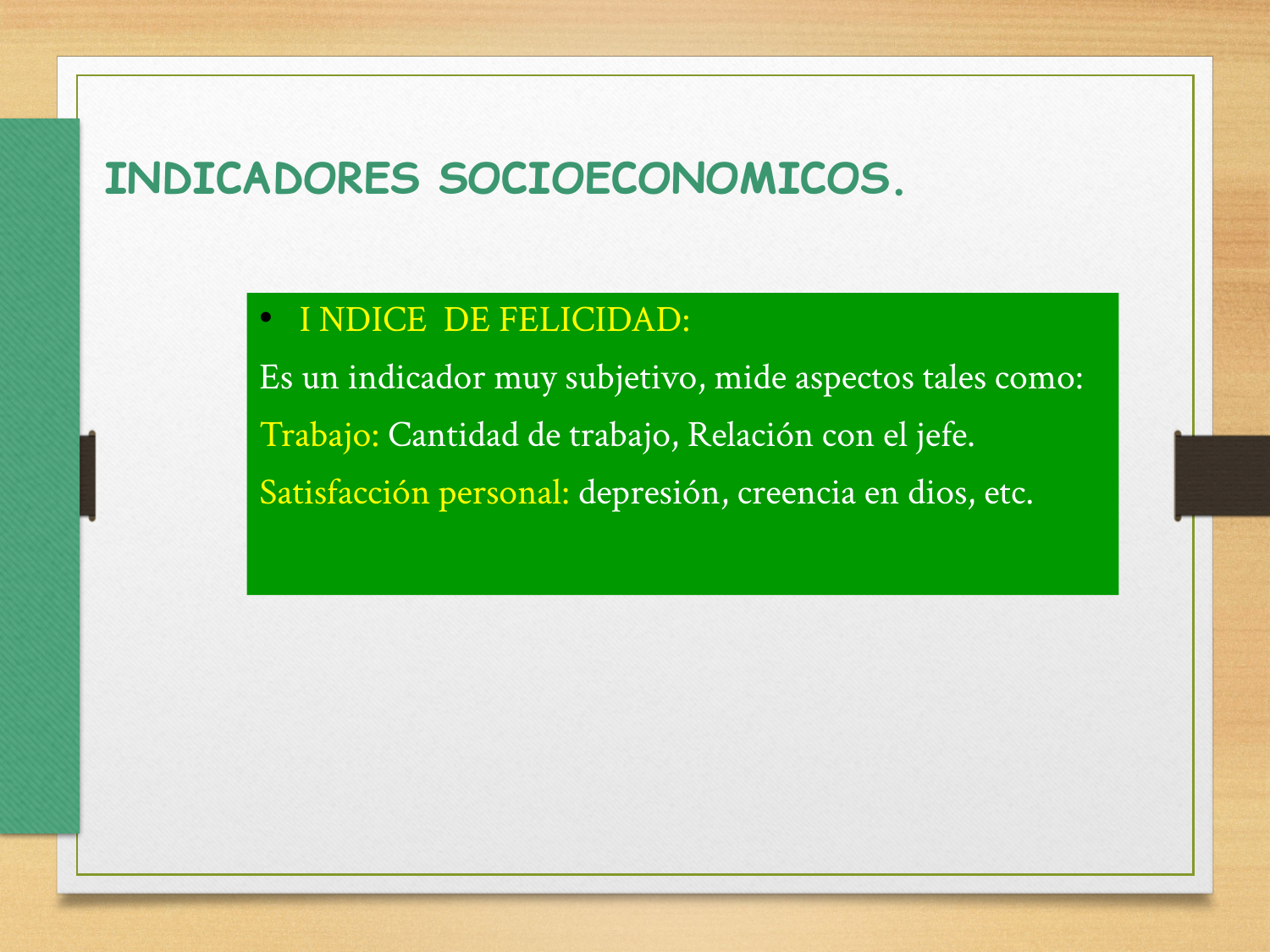

INDICADORES SOCIOECONOMICOS.
 I NDICE  DE FELICIDAD:
Es un indicador muy subjetivo, mide aspectos tales como:
Trabajo: Cantidad de trabajo, Relación con el jefe.
Satisfacción personal: depresión, creencia en dios, etc.